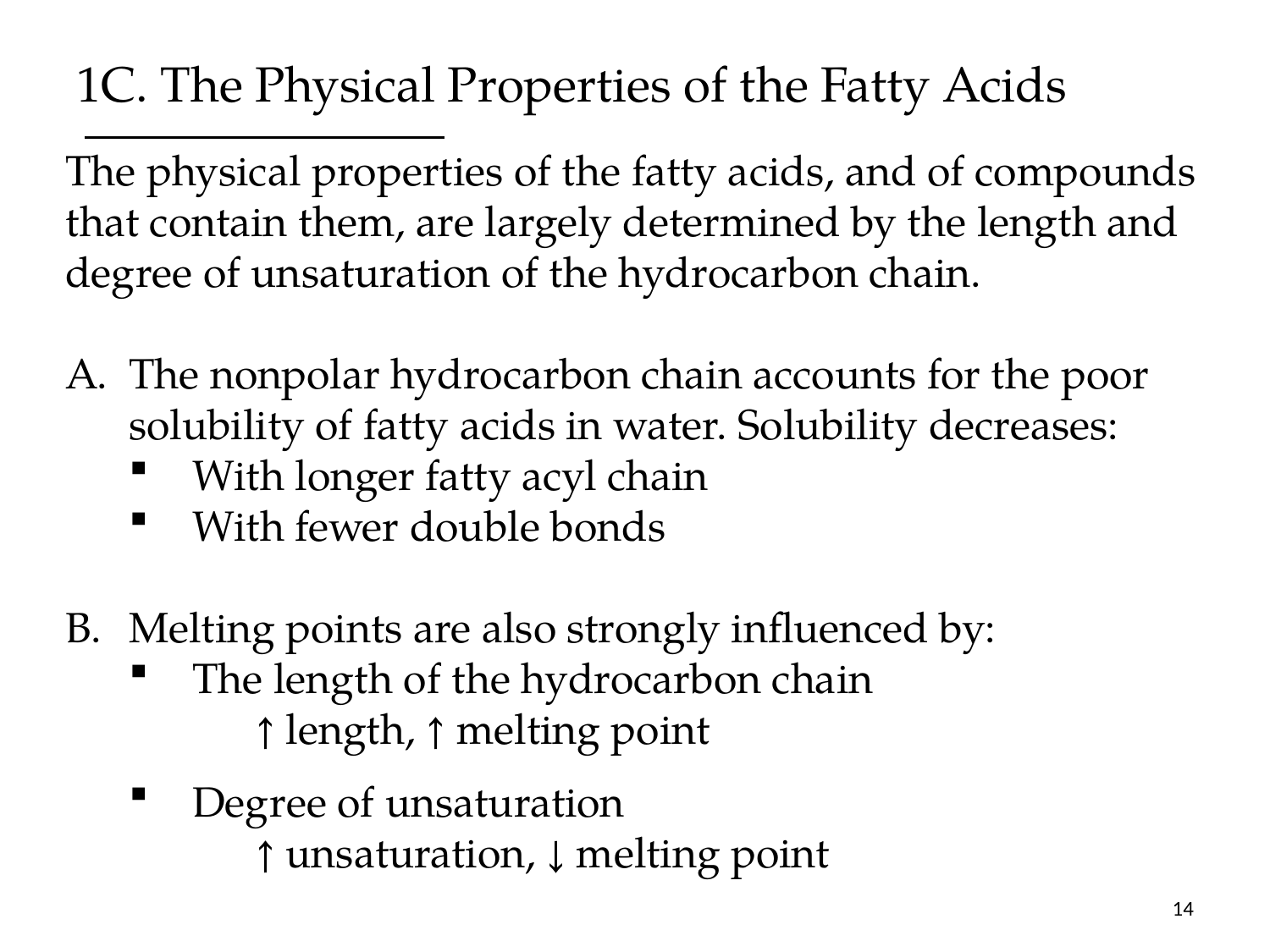

# 1C. The Physical Properties of the Fatty Acids
The physical properties of the fatty acids, and of compounds that contain them, are largely determined by the length and degree of unsaturation of the hydrocarbon chain.

The nonpolar hydrocarbon chain accounts for the poor solubility of fatty acids in water. Solubility decreases:
With longer fatty acyl chain
With fewer double bonds

Melting points are also strongly influenced by:
The length of the hydrocarbon chain
	↑ length, ↑ melting point

Degree of unsaturation
	↑ unsaturation, ↓ melting point

14